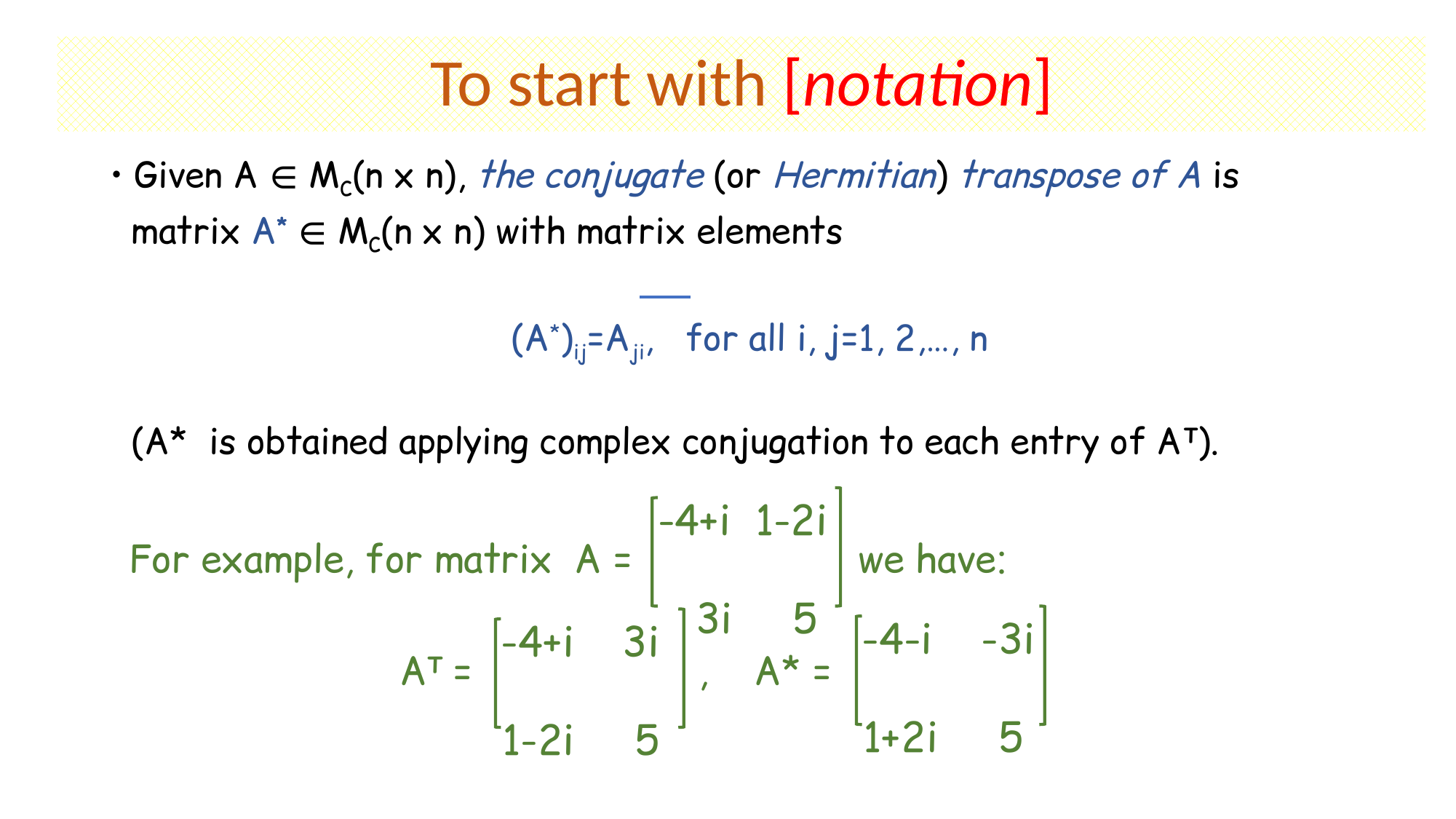

# To start with [notation]
 • Given A ∈ MC(n x n), the conjugate (or Hermitian) transpose of A is
   matrix A* ∈ MC(n x n) with matrix elements

                                       (A*)ij=Aji,   for all i, j=1, 2,…, n

   (A*  is obtained applying complex conjugation to each entry of AT).

    For example, for matrix  A =                    we have:

                            AT =                    ,    A* =

 -4+i  1-2i
    3i     5

 -4-i    -3i
 1+2i     5

 -4+i    3i
 1-2i     5